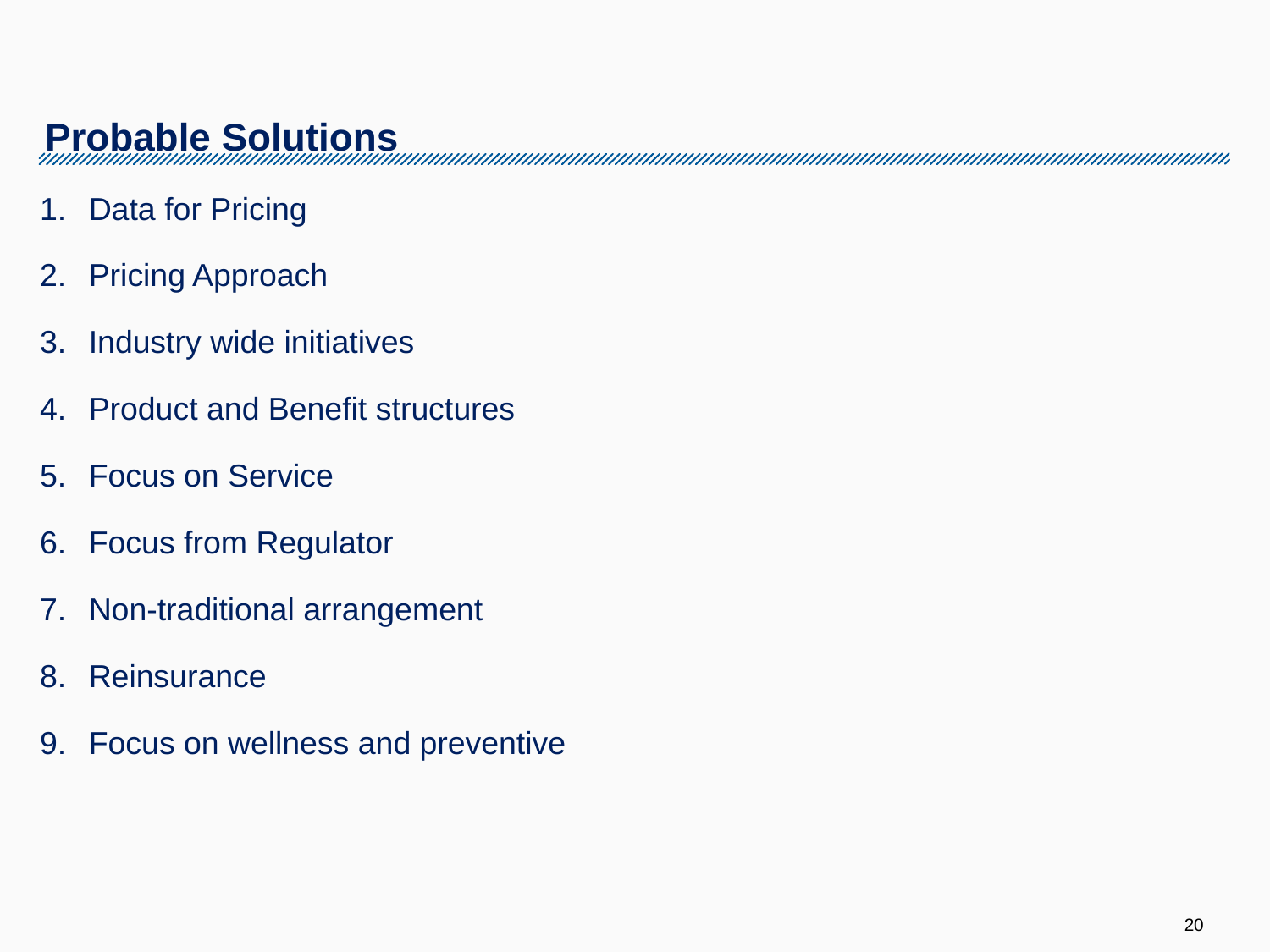

# Probable Solutions
Data for Pricing
Pricing Approach
Industry wide initiatives
Product and Benefit structures
Focus on Service
Focus from Regulator
Non-traditional arrangement
Reinsurance
Focus on wellness and preventive

20